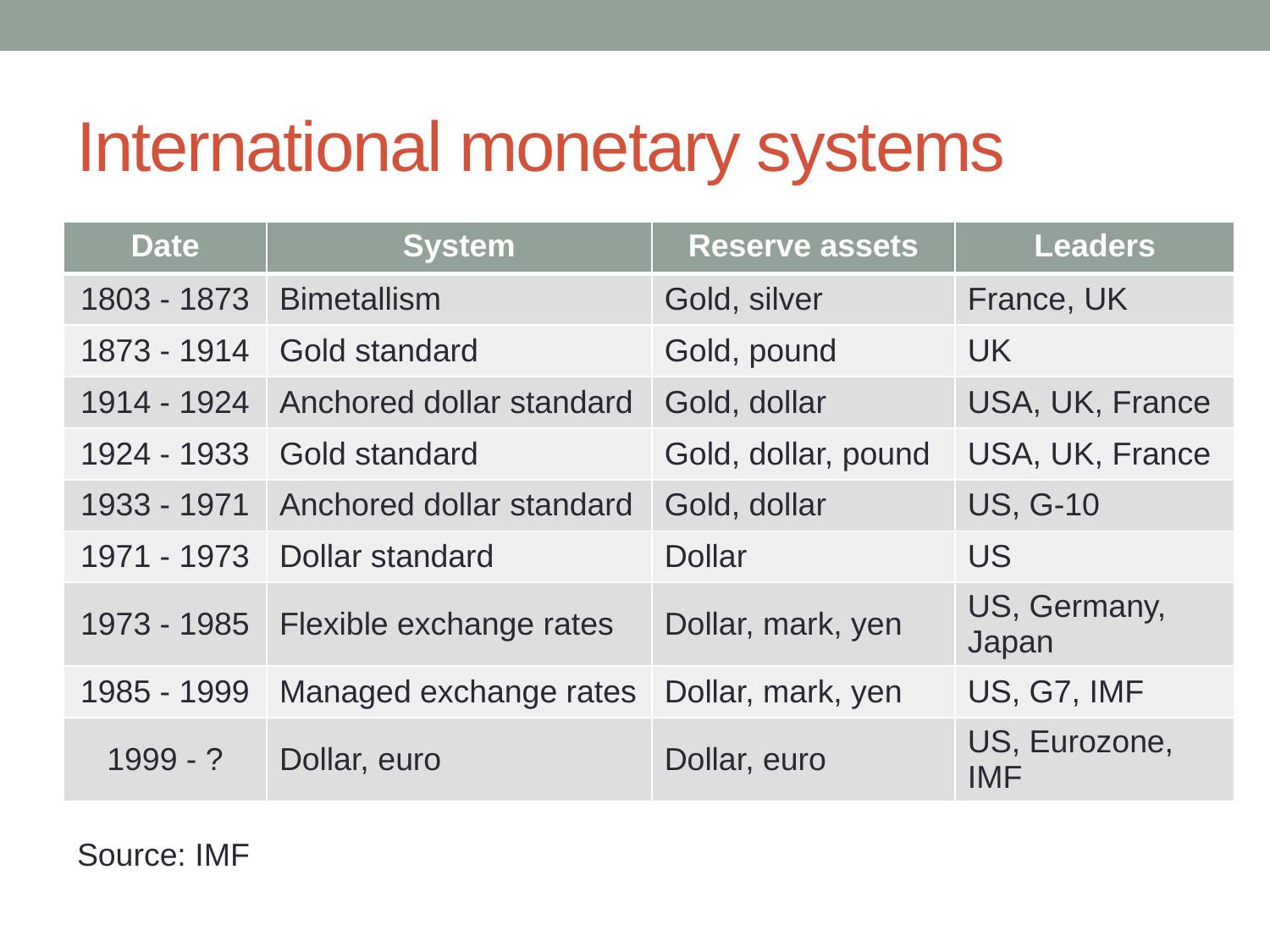

# International monetary systems
| Date | System | Reserve assets | Leaders |
| --- | --- | --- | --- |
| 1803 - 1873 | Bimetallism | Gold, silver | France, UK |
| 1873 - 1914 | Gold standard | Gold, pound | UK |
| 1914 - 1924 | Anchored dollar standard | Gold, dollar | USA, UK, France |
| 1924 - 1933 | Gold standard | Gold, dollar, pound | USA, UK, France |
| 1933 - 1971 | Anchored dollar standard | Gold, dollar | US, G-10 |
| 1971 - 1973 | Dollar standard | Dollar | US |
| 1973 - 1985 | Flexible exchange rates | Dollar, mark, yen | US, Germany, Japan |
| 1985 - 1999 | Managed exchange rates | Dollar, mark, yen | US, G7, IMF |
| 1999 - ? | Dollar, euro | Dollar, euro | US, Eurozone, IMF |
Source: IMF